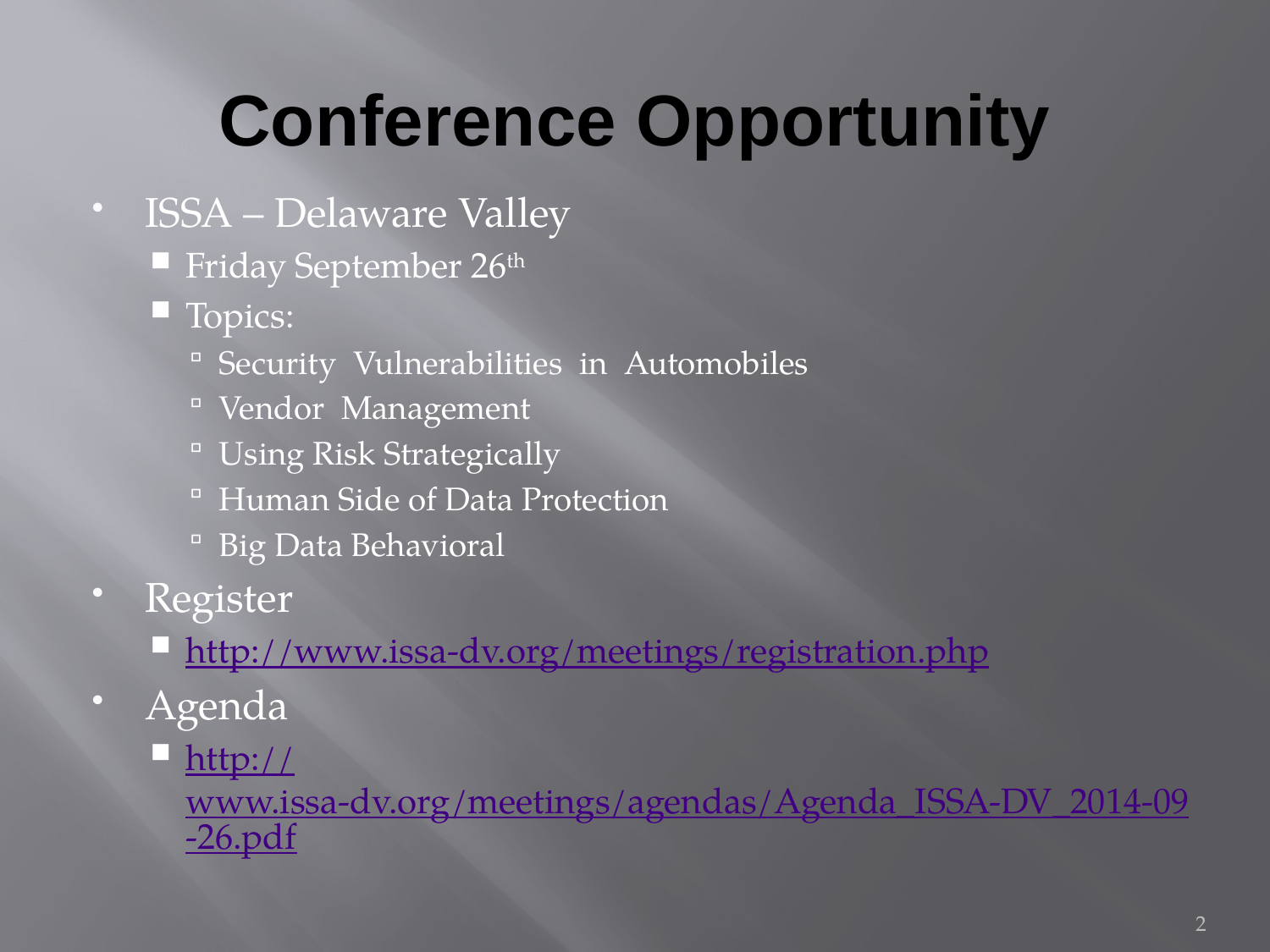

# Conference Opportunity
ISSA – Delaware Valley
Friday September 26th
Topics:
Security  Vulnerabilities  in  Automobiles
Vendor  Management
Using Risk Strategically
Human Side of Data Protection
Big Data Behavioral
Register
http://www.issa-dv.org/meetings/registration.php
Agenda
http://www.issa-dv.org/meetings/agendas/Agenda_ISSA-DV_2014-09-26.pdf

2